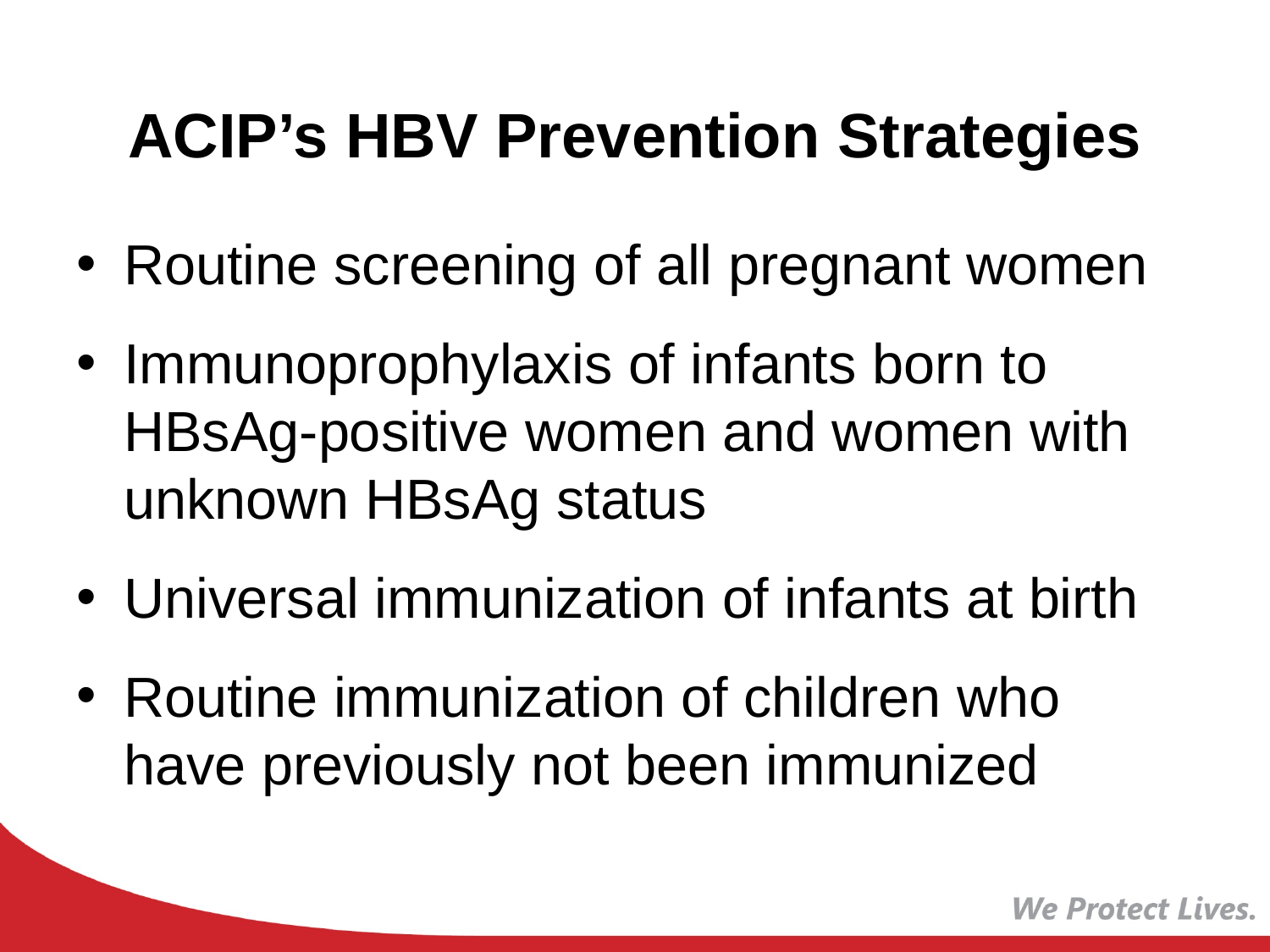

# ACIP’s HBV Prevention Strategies
Routine screening of all pregnant women

Immunoprophylaxis of infants born to HBsAg-positive women and women with unknown HBsAg status

Universal immunization of infants at birth

Routine immunization of children who have previously not been immunized